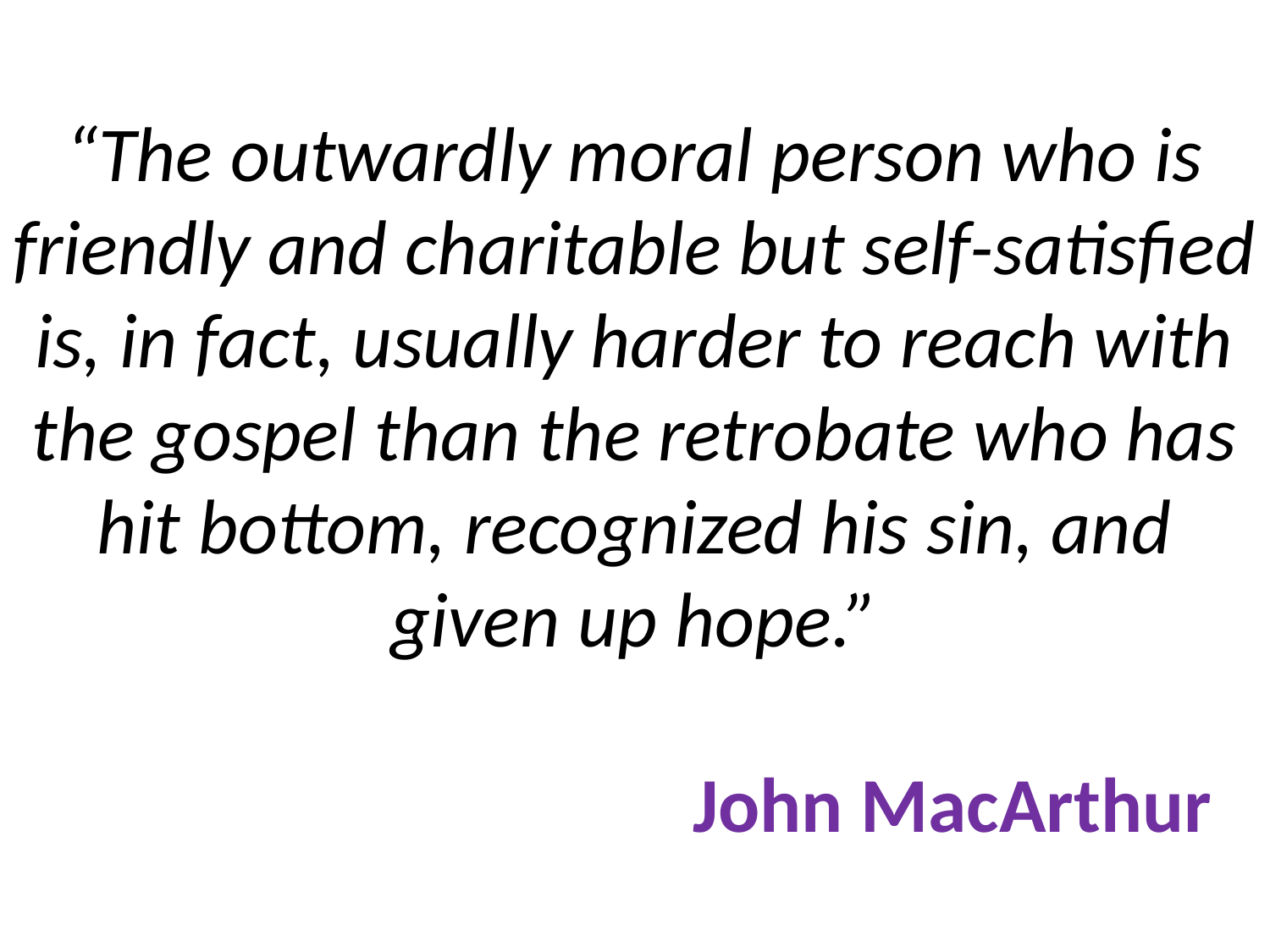

# “The outwardly moral person who is friendly and charitable but self-satisfied is, in fact, usually harder to reach with the gospel than the retrobate who has hit bottom, recognized his sin, and given up hope.” John MacArthur